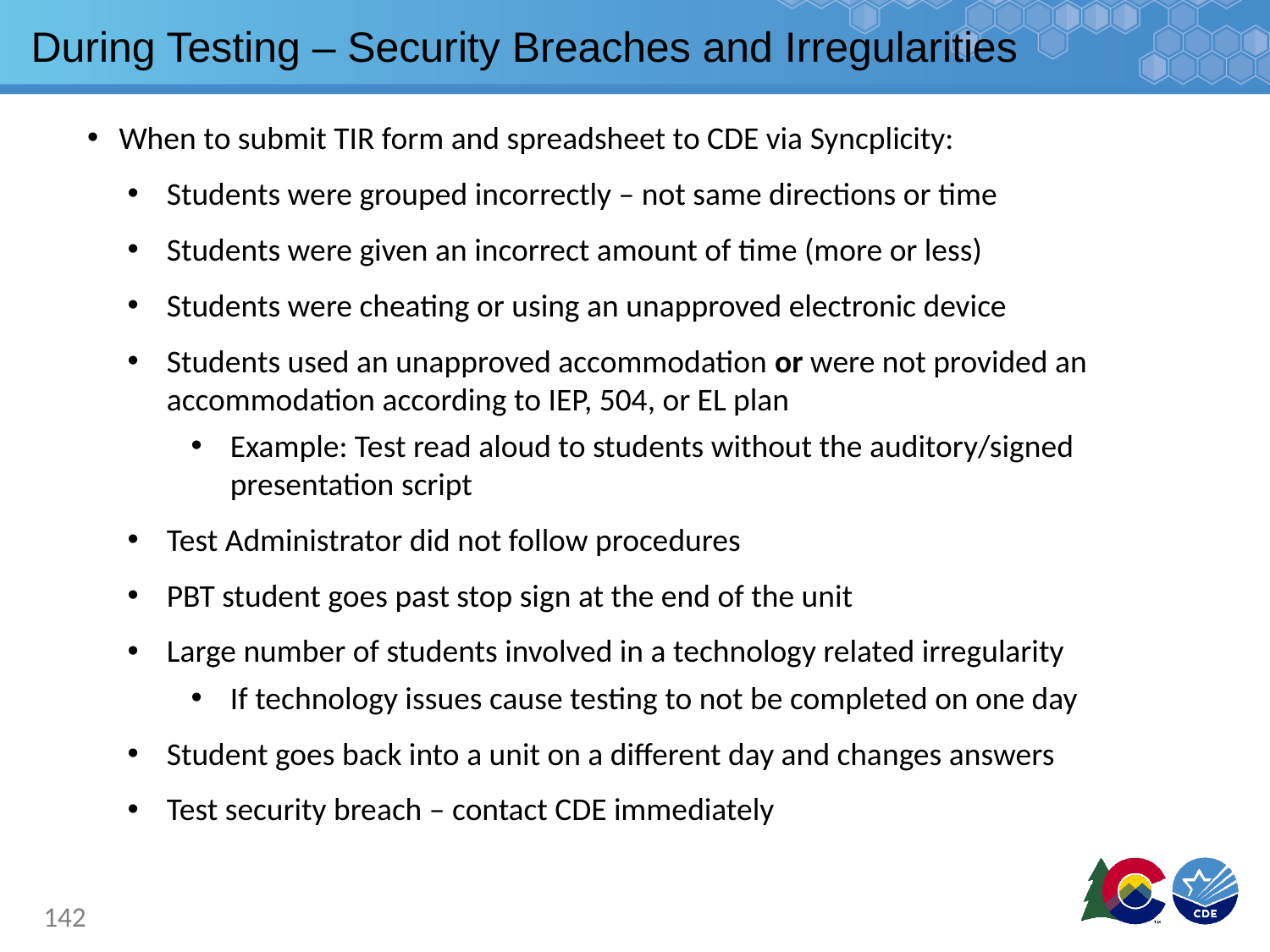

# During Testing – Security Breaches and Irregularities
When to submit TIR form and spreadsheet to CDE via Syncplicity:
Students were grouped incorrectly – not same directions or time
Students were given an incorrect amount of time (more or less)
Students were cheating or using an unapproved electronic device
Students used an unapproved accommodation or were not provided an accommodation according to IEP, 504, or EL plan
Example: Test read aloud to students without the auditory/signed presentation script
Test Administrator did not follow procedures
PBT student goes past stop sign at the end of the unit
Large number of students involved in a technology related irregularity
If technology issues cause testing to not be completed on one day
Student goes back into a unit on a different day and changes answers
Test security breach – contact CDE immediately
142